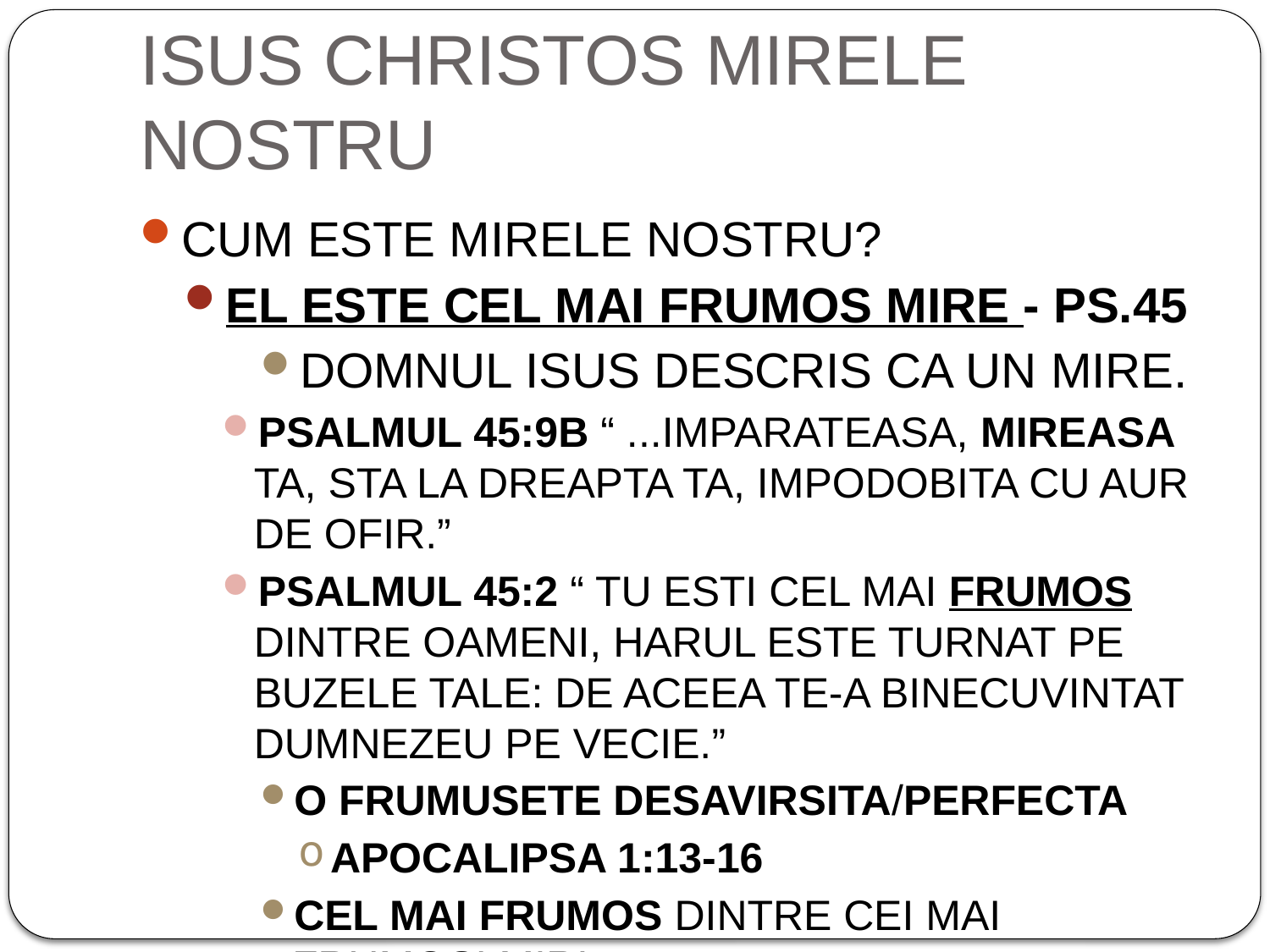

# ISUS CHRISTOS MIRELE NOSTRU
CUM ESTE MIRELE NOSTRU?
EL ESTE CEL MAI FRUMOS MIRE - PS.45
DOMNUL ISUS DESCRIS CA UN MIRE.
PSALMUL 45:9B “ ...IMPARATEASA, MIREASA TA, STA LA DREAPTA TA, IMPODOBITA CU AUR DE OFIR.”
PSALMUL 45:2 “ TU ESTI CEL MAI FRUMOS DINTRE OAMENI, HARUL ESTE TURNAT PE BUZELE TALE: DE ACEEA TE-A BINECUVINTAT DUMNEZEU PE VECIE.”
O FRUMUSETE DESAVIRSITA/PERFECTA
APOCALIPSA 1:13-16
CEL MAI FRUMOS DINTRE CEI MAI FRUMOSI MIRI